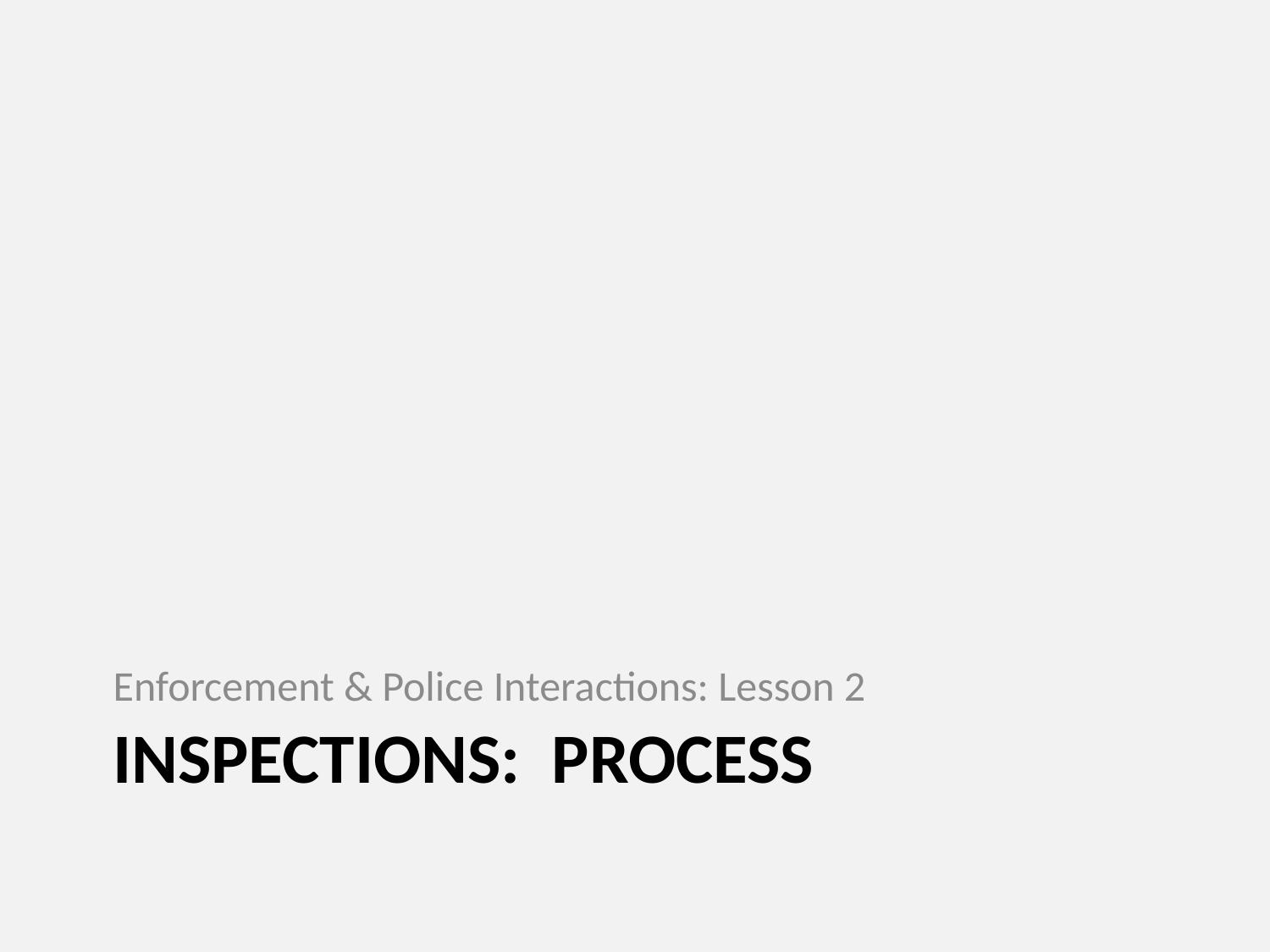

Enforcement & Police Interactions: Lesson 2
# Inspections:  process